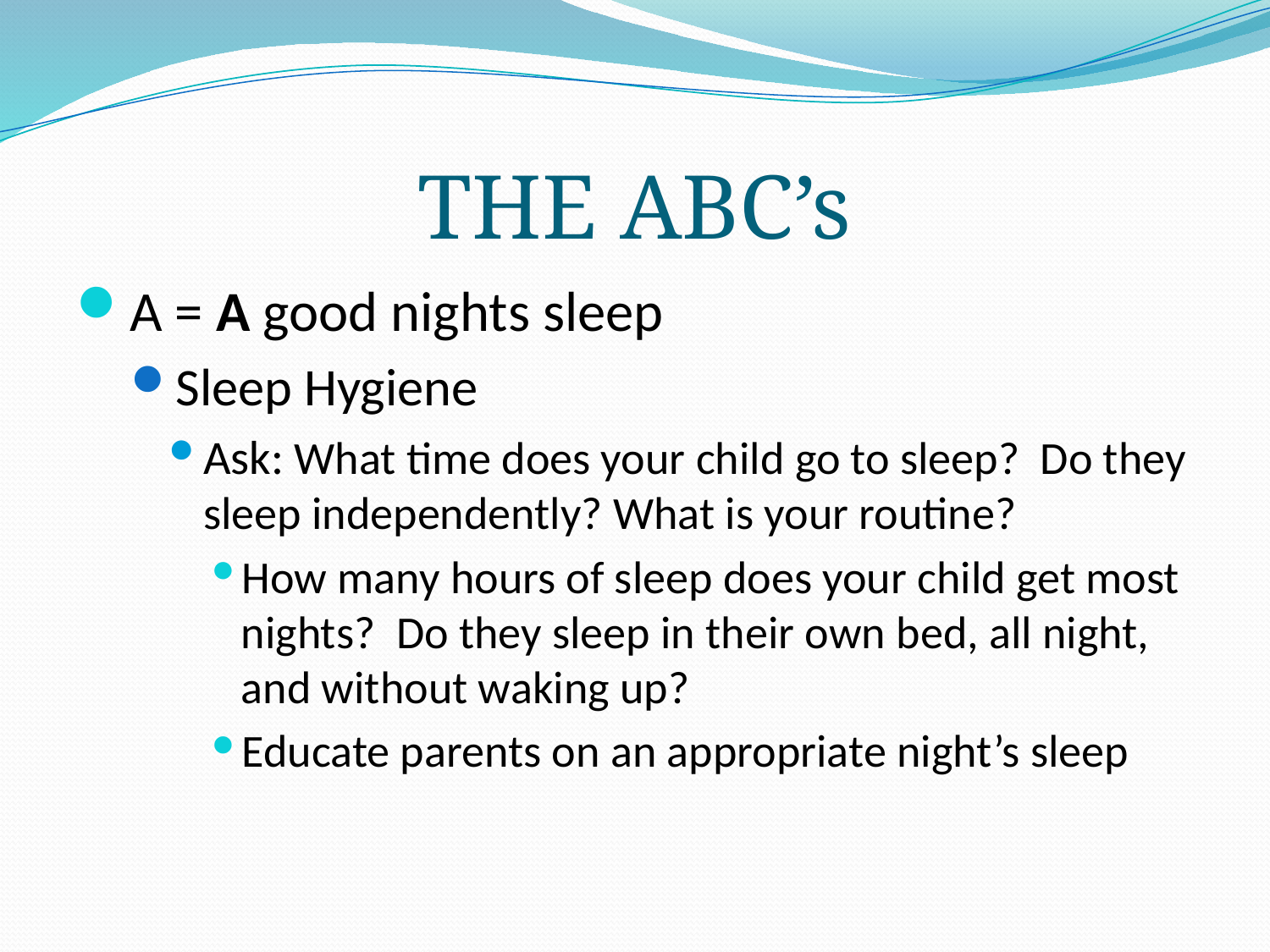

# THE ABC’s
A = A good nights sleep
Sleep Hygiene
Ask: What time does your child go to sleep?  Do they sleep independently? What is your routine?
How many hours of sleep does your child get most nights?  Do they sleep in their own bed, all night, and without waking up?
Educate parents on an appropriate night’s sleep